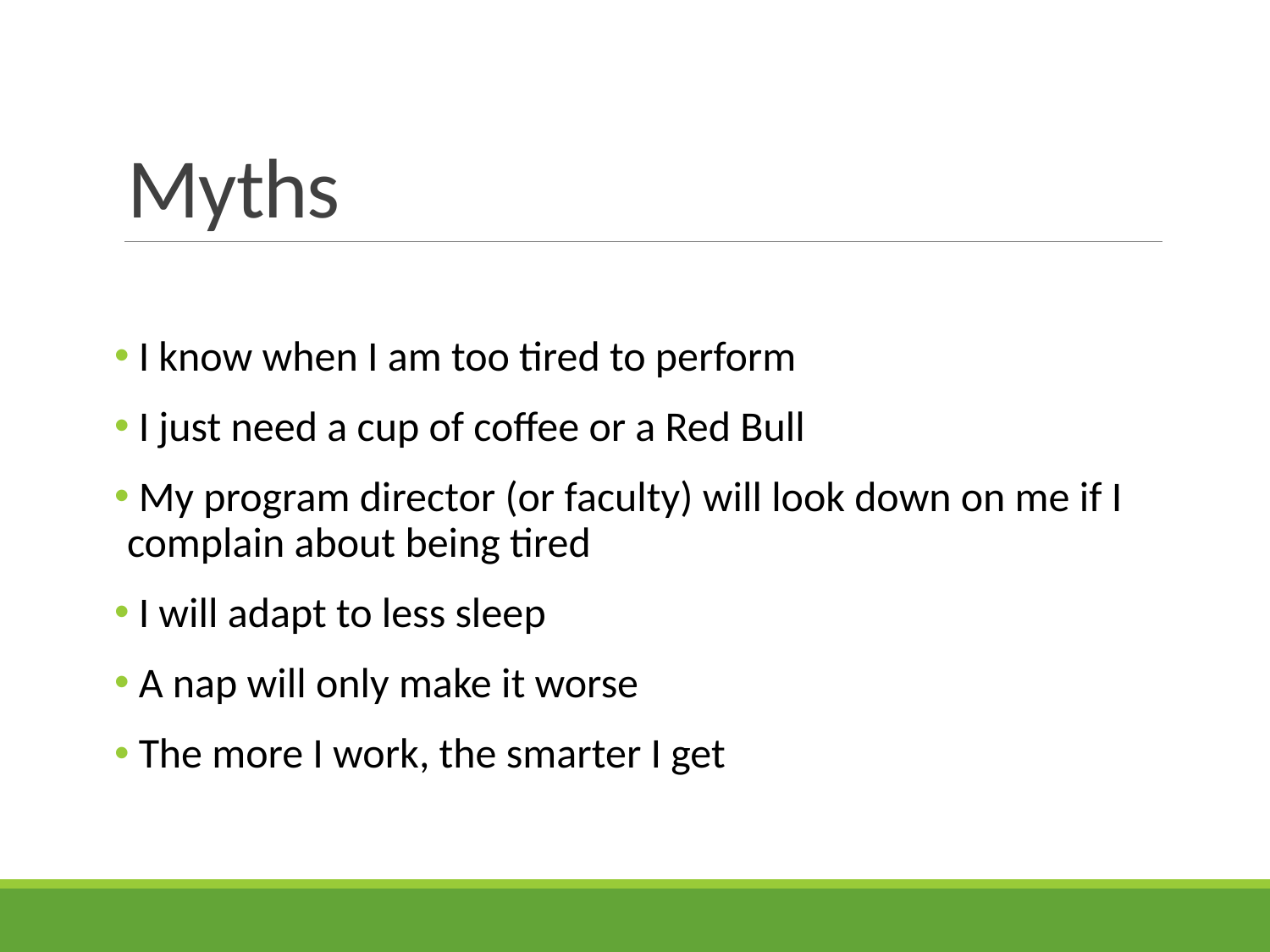

# Myths
 I know when I am too tired to perform
 I just need a cup of coffee or a Red Bull
 My program director (or faculty) will look down on me if I complain about being tired
 I will adapt to less sleep
 A nap will only make it worse
 The more I work, the smarter I get